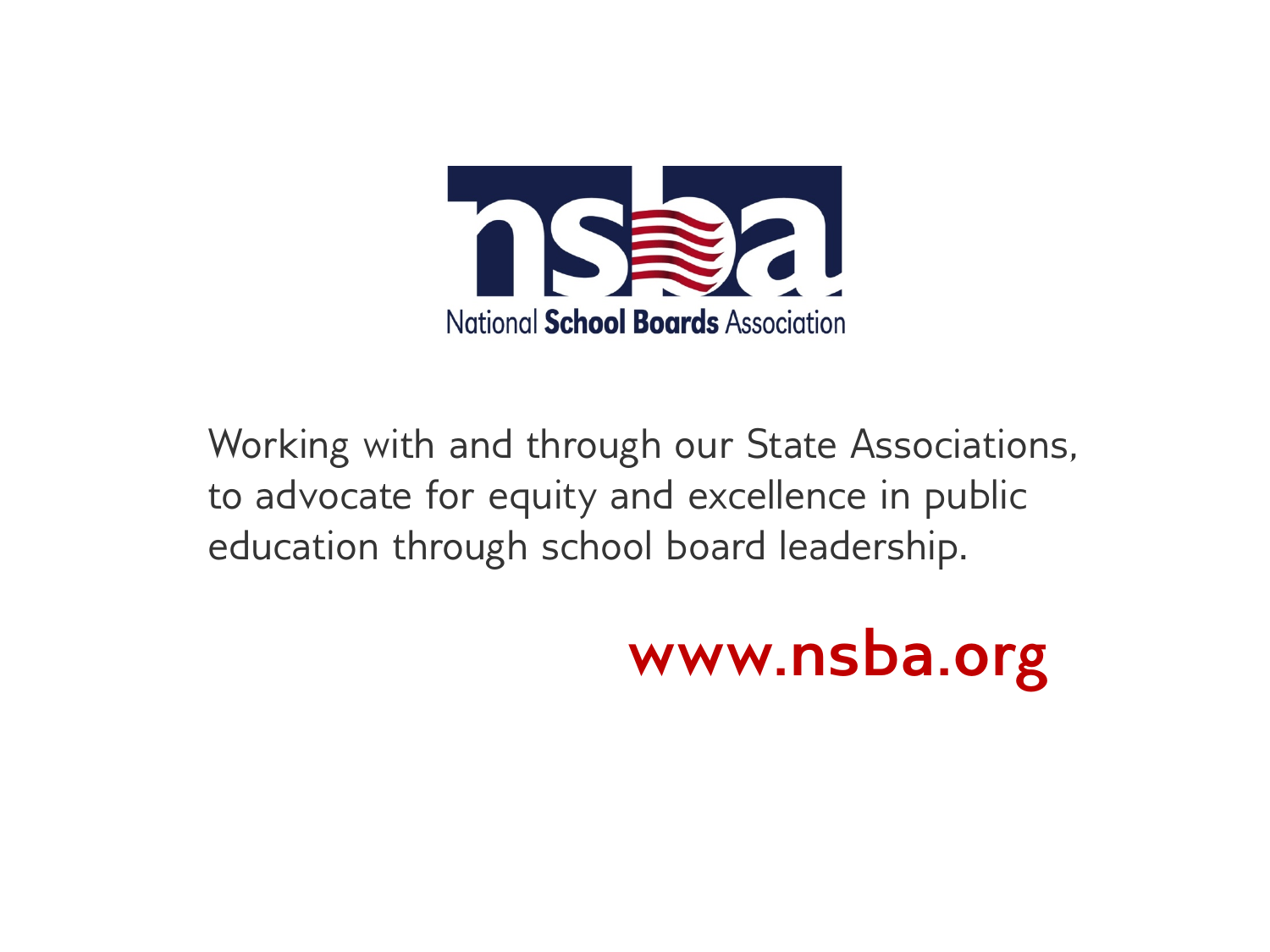

# Working with and through our State Associations, to advocate for equity and excellence in public education through school board leadership.